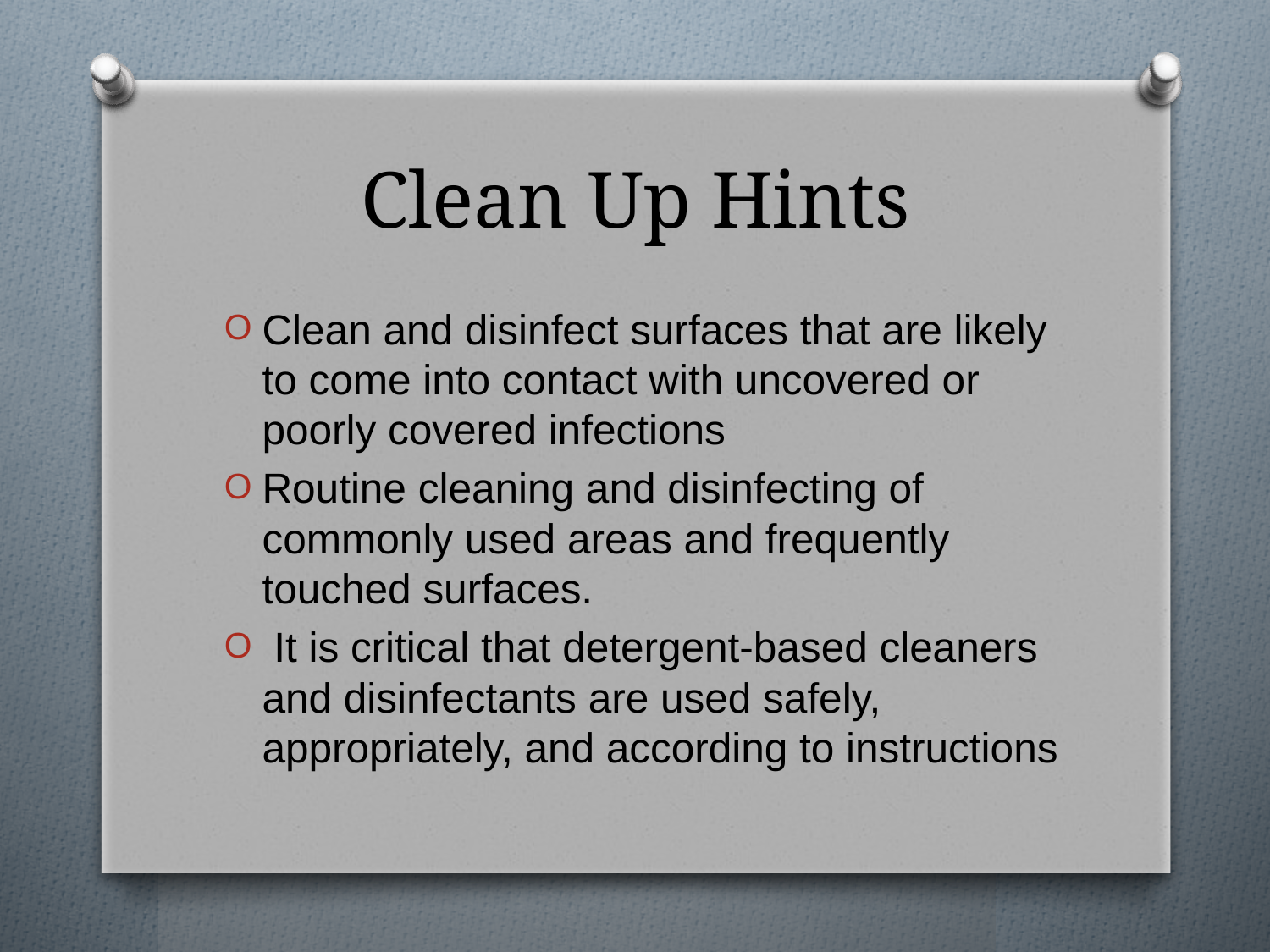

# Clean Up Hints
Clean and disinfect surfaces that are likely to come into contact with uncovered or poorly covered infections
Routine cleaning and disinfecting of commonly used areas and frequently touched surfaces.
 It is critical that detergent-based cleaners and disinfectants are used safely, appropriately, and according to instructions